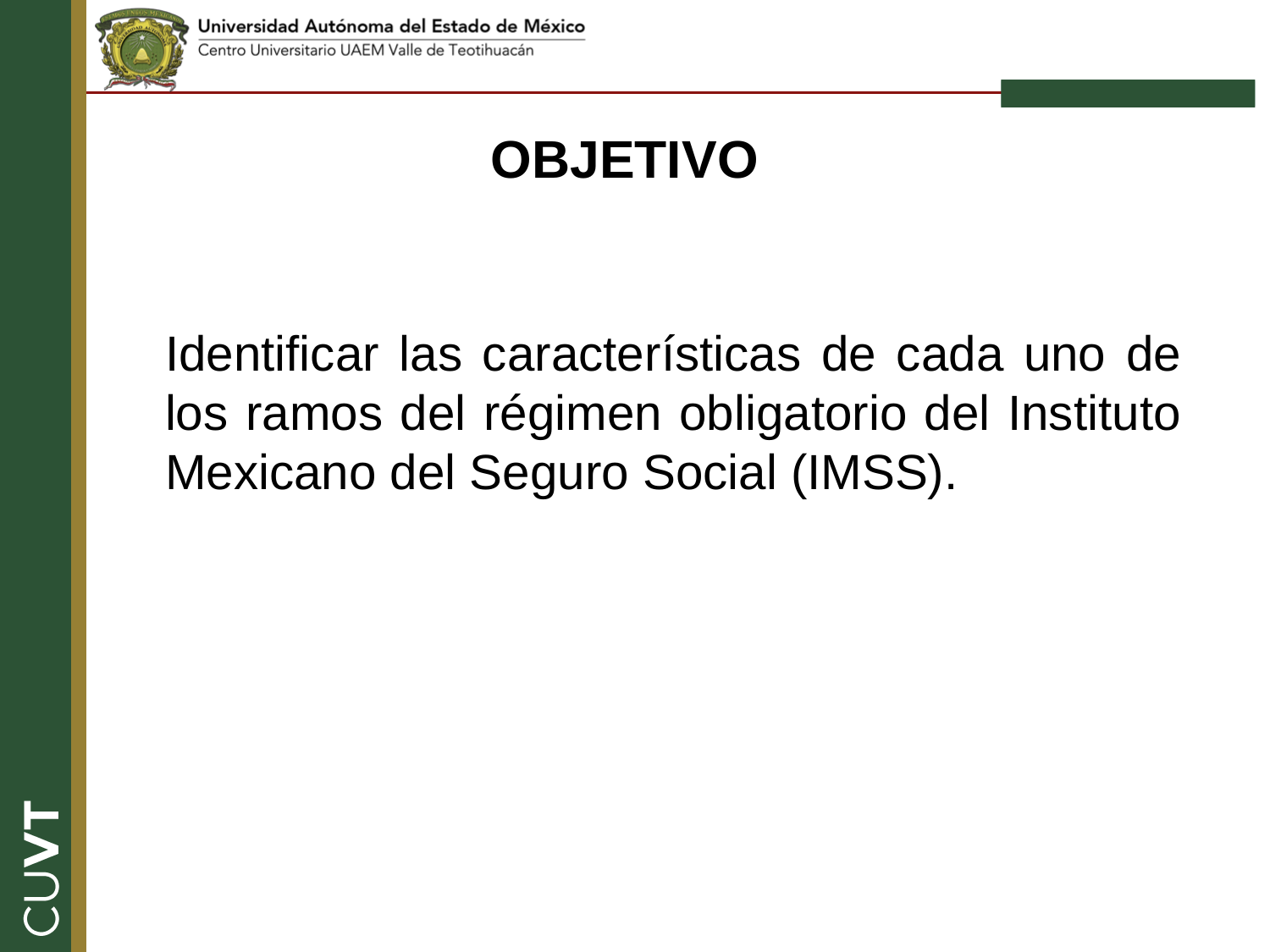

OBJETIVO

	Identificar las características de cada uno de los ramos del régimen obligatorio del Instituto Mexicano del Seguro Social (IMSS).